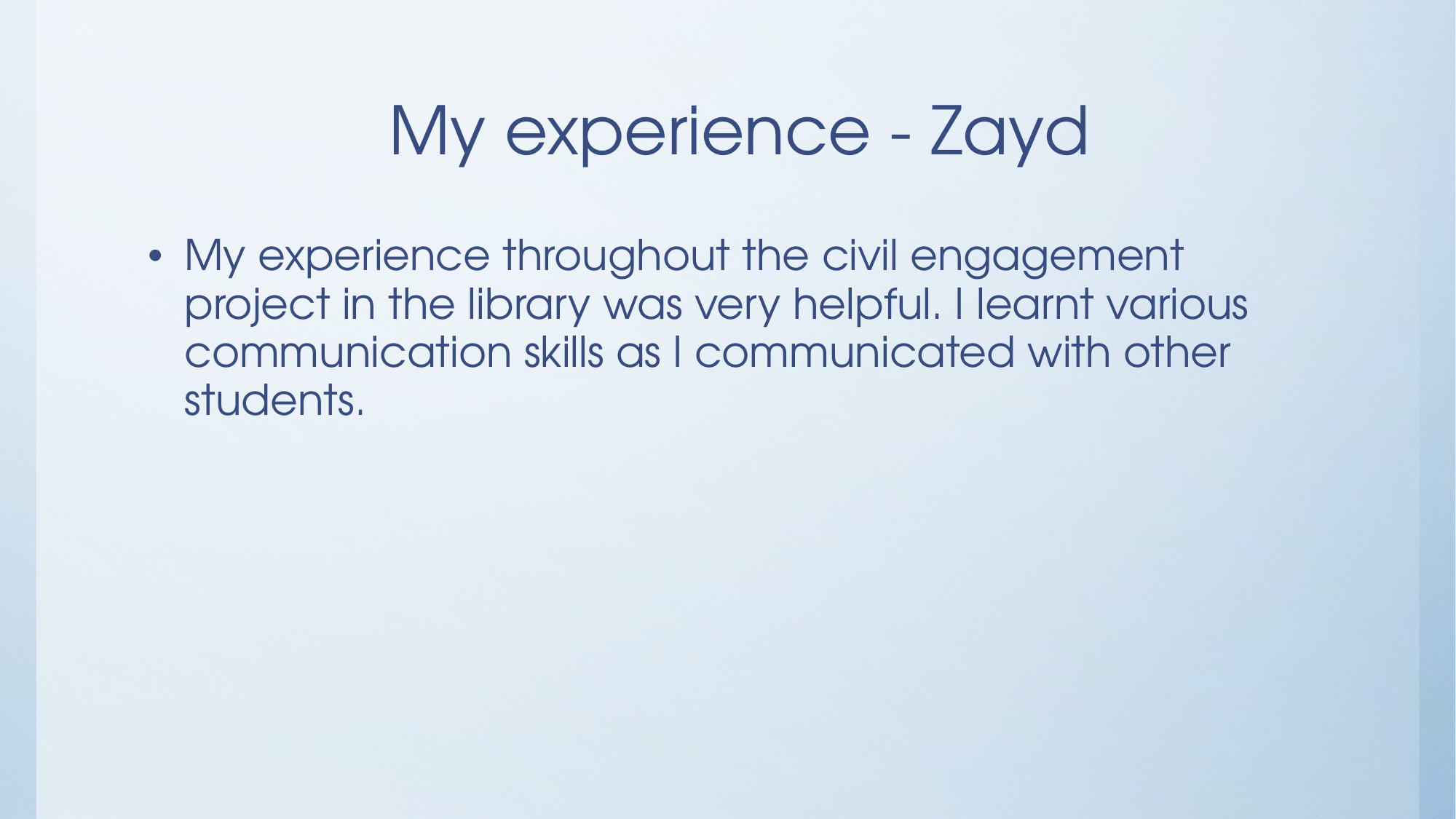

# My experience - Zayd
My experience throughout the civil engagement project in the library was very helpful. I learnt various communication skills as I communicated with other students.